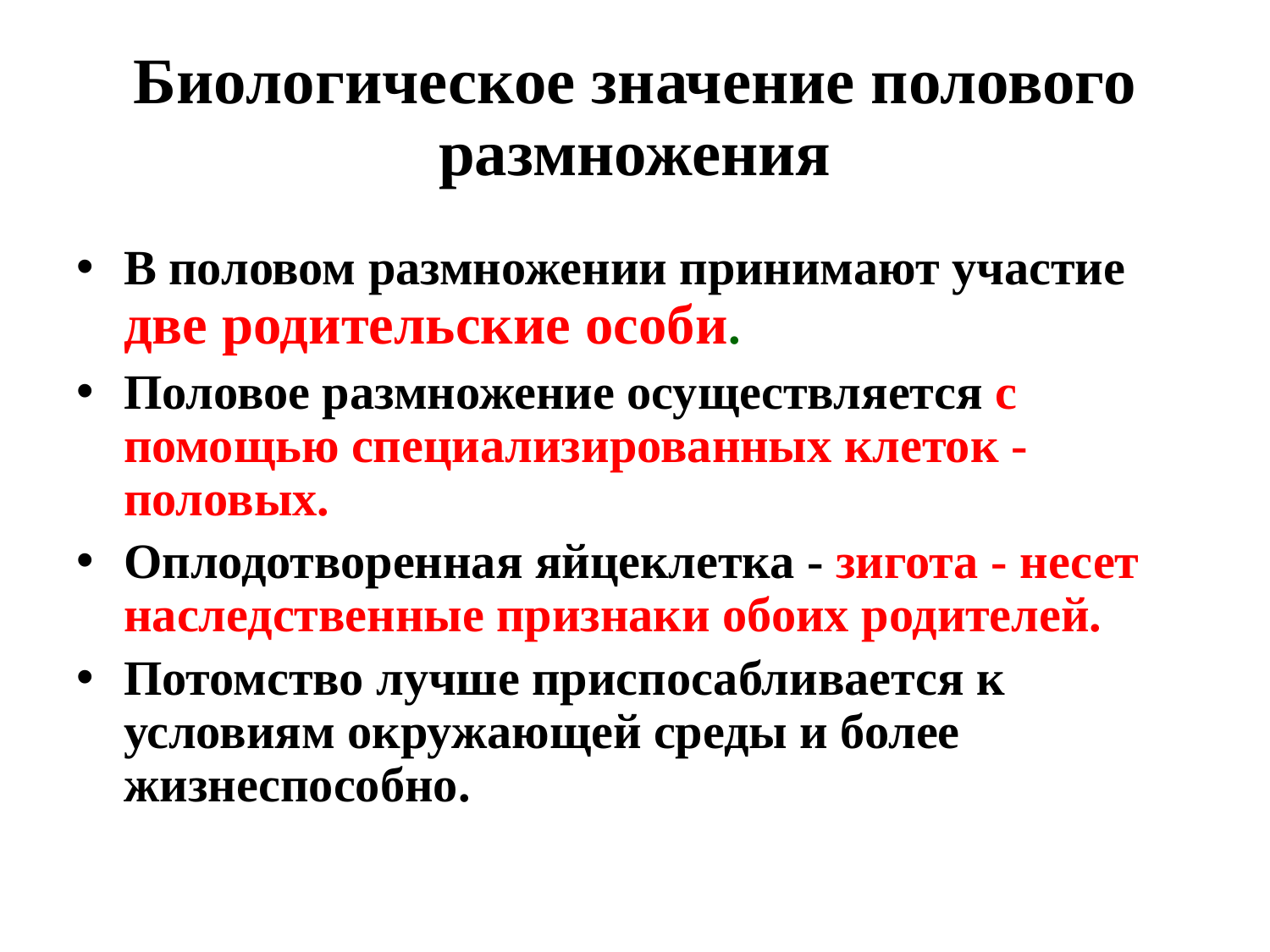

# Биологическое значение полового размножения
В половом размножении принимают участие две родительские особи.
Половое размножение осуществляется с помощью специализированных клеток - половых.
Оплодотворенная яйцеклетка - зигота - несет наследственные признаки обоих родителей.
Потомство лучше приспосабливается к условиям окружающей среды и более жизнеспособно.